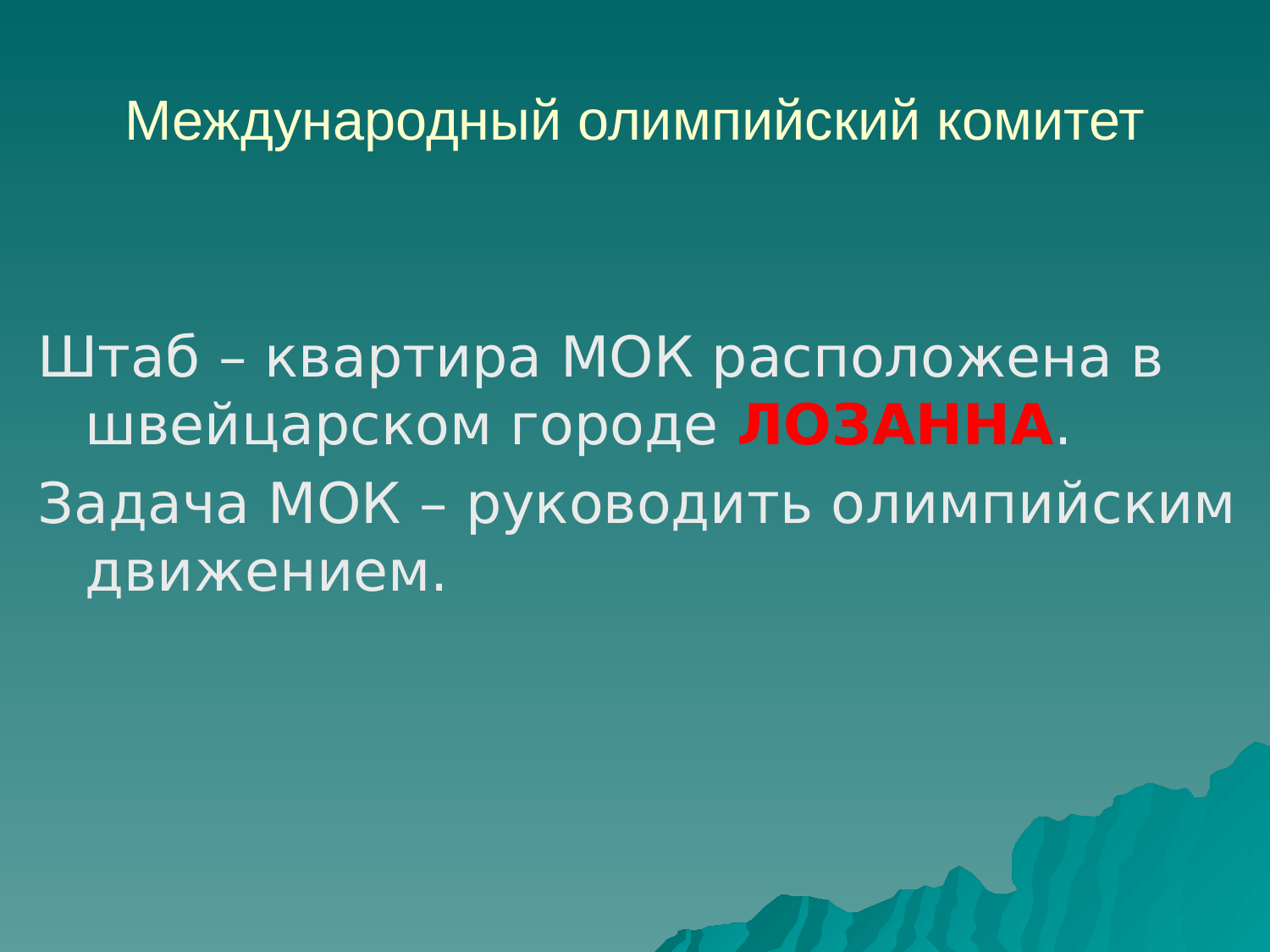

# Международный олимпийский комитет

Штаб – квартира МОК расположена в швейцарском городе ЛОЗАННА.
Задача МОК – руководить олимпийским движением.